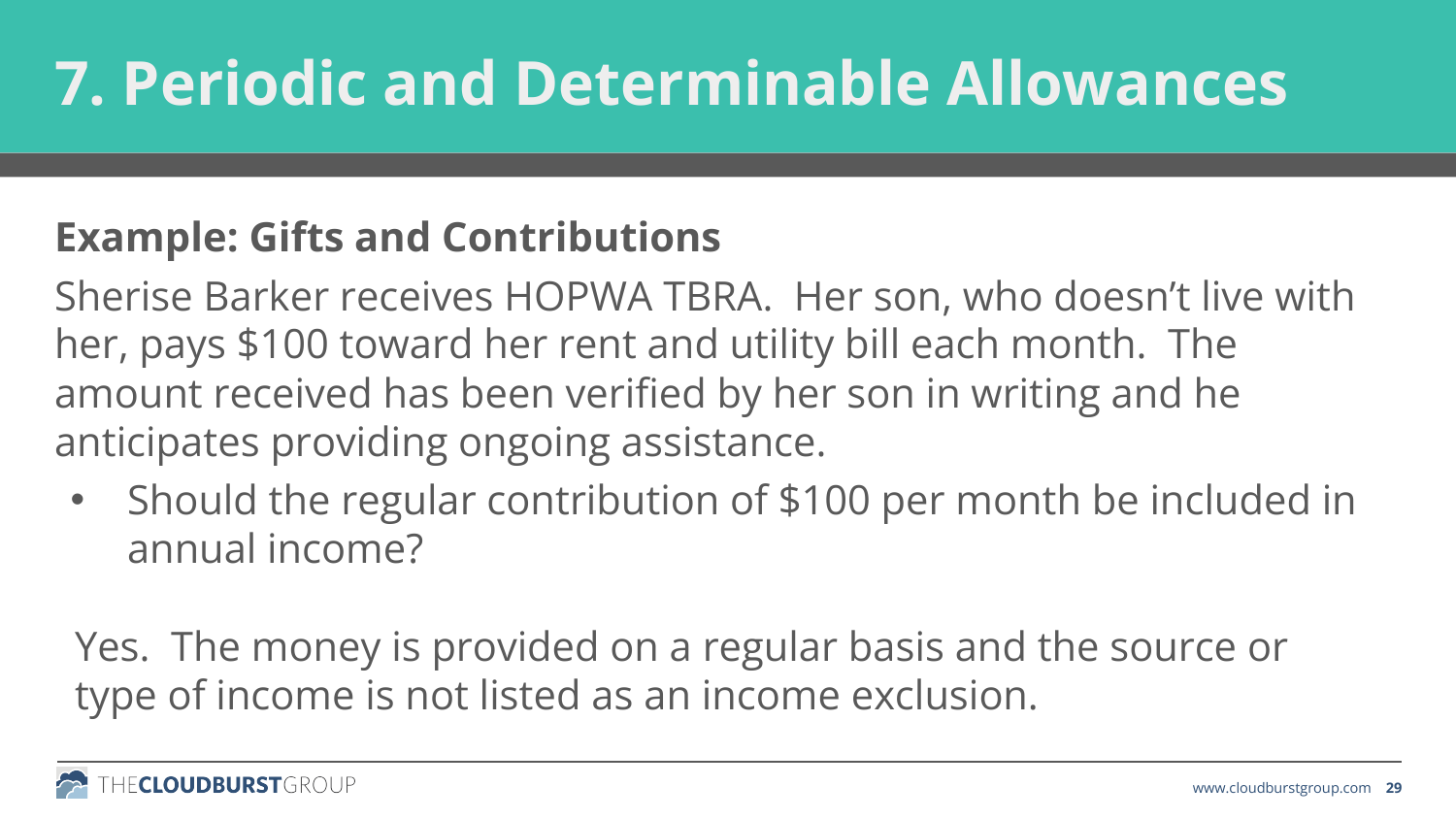

7. Periodic and Determinable Allowances
Example: Gifts and Contributions
Sherise Barker receives HOPWA TBRA.  Her son, who doesn’t live with her, pays $100 toward her rent and utility bill each month.  The amount received has been verified by her son in writing and he anticipates providing ongoing assistance.
Should the regular contribution of $100 per month be included in annual income?

Yes.  The money is provided on a regular basis and the source or type of income is not listed as an income exclusion.